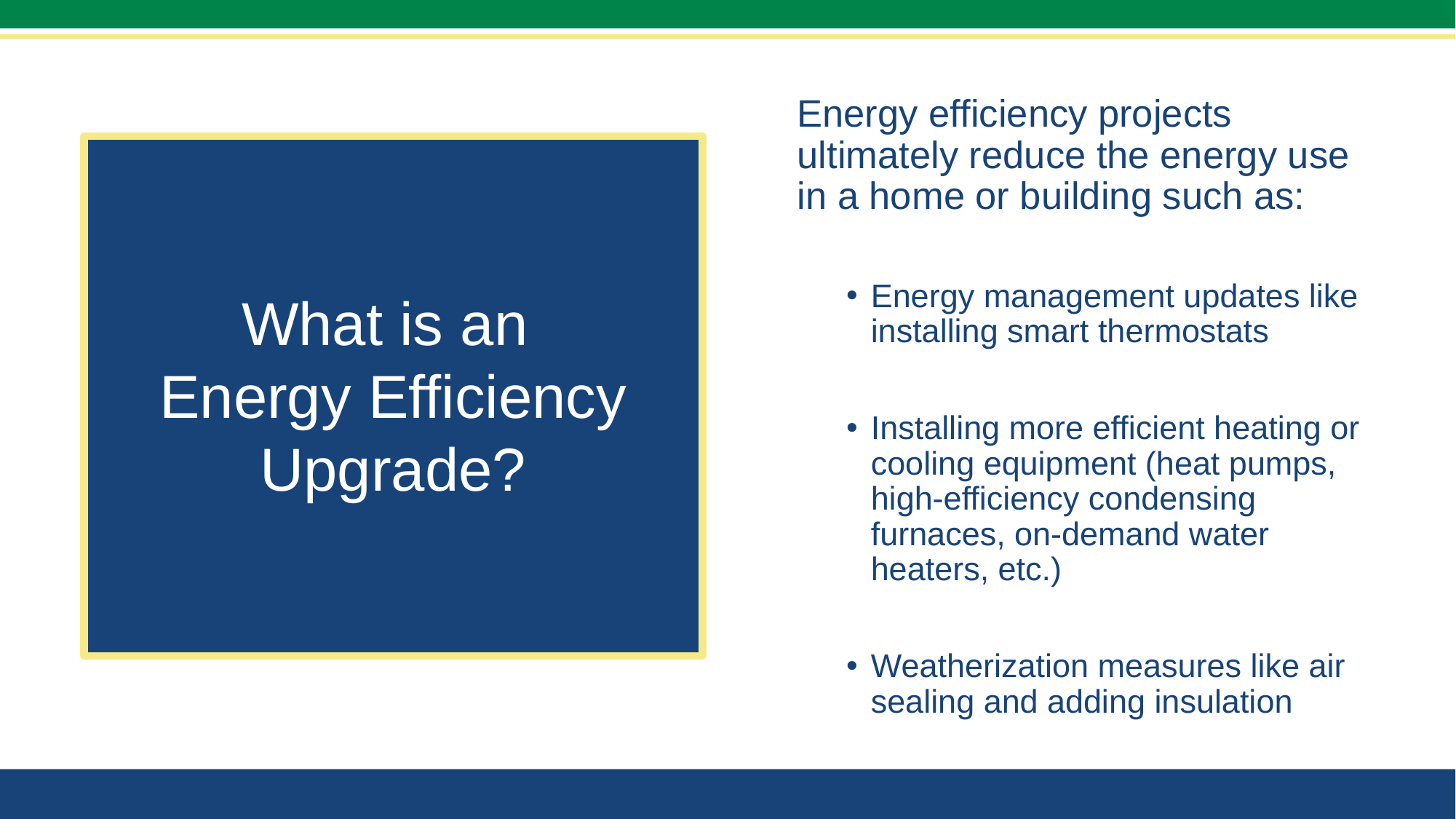

Energy efficiency projects ultimately reduce the energy use in a home or building such as:

Energy management updates like installing smart thermostats

Installing more efficient heating or cooling equipment (heat pumps, high-efficiency condensing furnaces, on-demand water heaters, etc.)

Weatherization measures like air sealing and adding insulation

What is an
Energy Efficiency Upgrade?